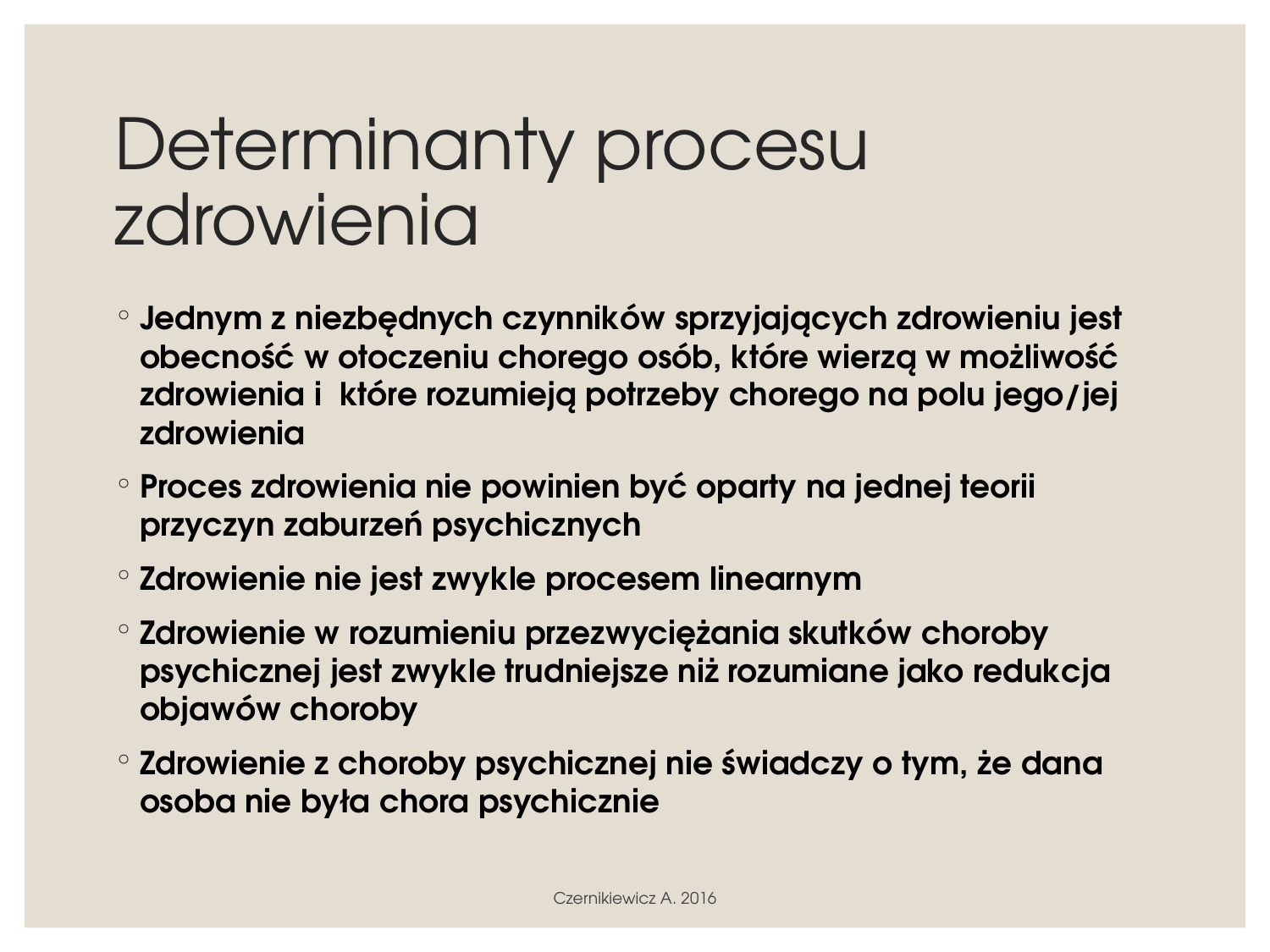

# Determinanty procesu zdrowienia
Jednym z niezbędnych czynników sprzyjających zdrowieniu jest obecność w otoczeniu chorego osób, które wierzą w możliwość zdrowienia i  które rozumieją potrzeby chorego na polu jego/jej zdrowienia
Proces zdrowienia nie powinien być oparty na jednej teorii przyczyn zaburzeń psychicznych
Zdrowienie nie jest zwykle procesem linearnym
Zdrowienie w rozumieniu przezwyciężania skutków choroby psychicznej jest zwykle trudniejsze niż rozumiane jako redukcja objawów choroby
Zdrowienie z choroby psychicznej nie świadczy o tym, że dana osoba nie była chora psychicznie

Czernikiewicz A. 2016